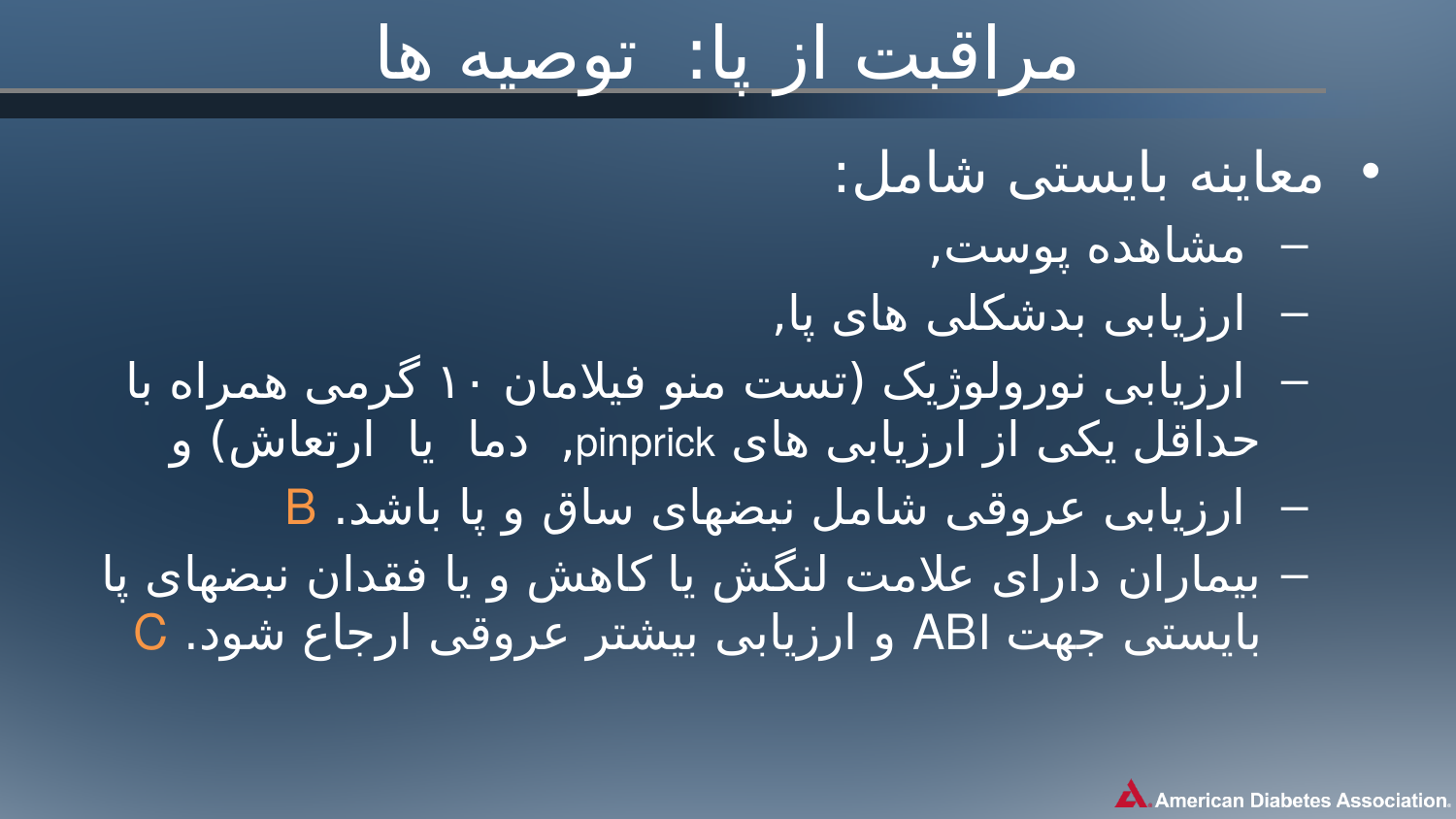

مراقبت از پا:  توصیه ها
معاینه بایستی شامل:
 مشاهده پوست,
 ارزیابی بدشکلی های پا,
 ارزیابی نورولوژیک (تست منو فیلامان ۱۰ گرمی همراه با حداقل یکی از ارزیابی های pinprick,  دما  یا  ارتعاش) و
 ارزیابی عروقی شامل نبضهای ساق و پا باشد. B
بیماران دارای علامت لنگش یا کاهش و یا فقدان نبضهای پا بایستی جهت ABI و ارزیابی بیشتر عروقی ارجاع شود. C